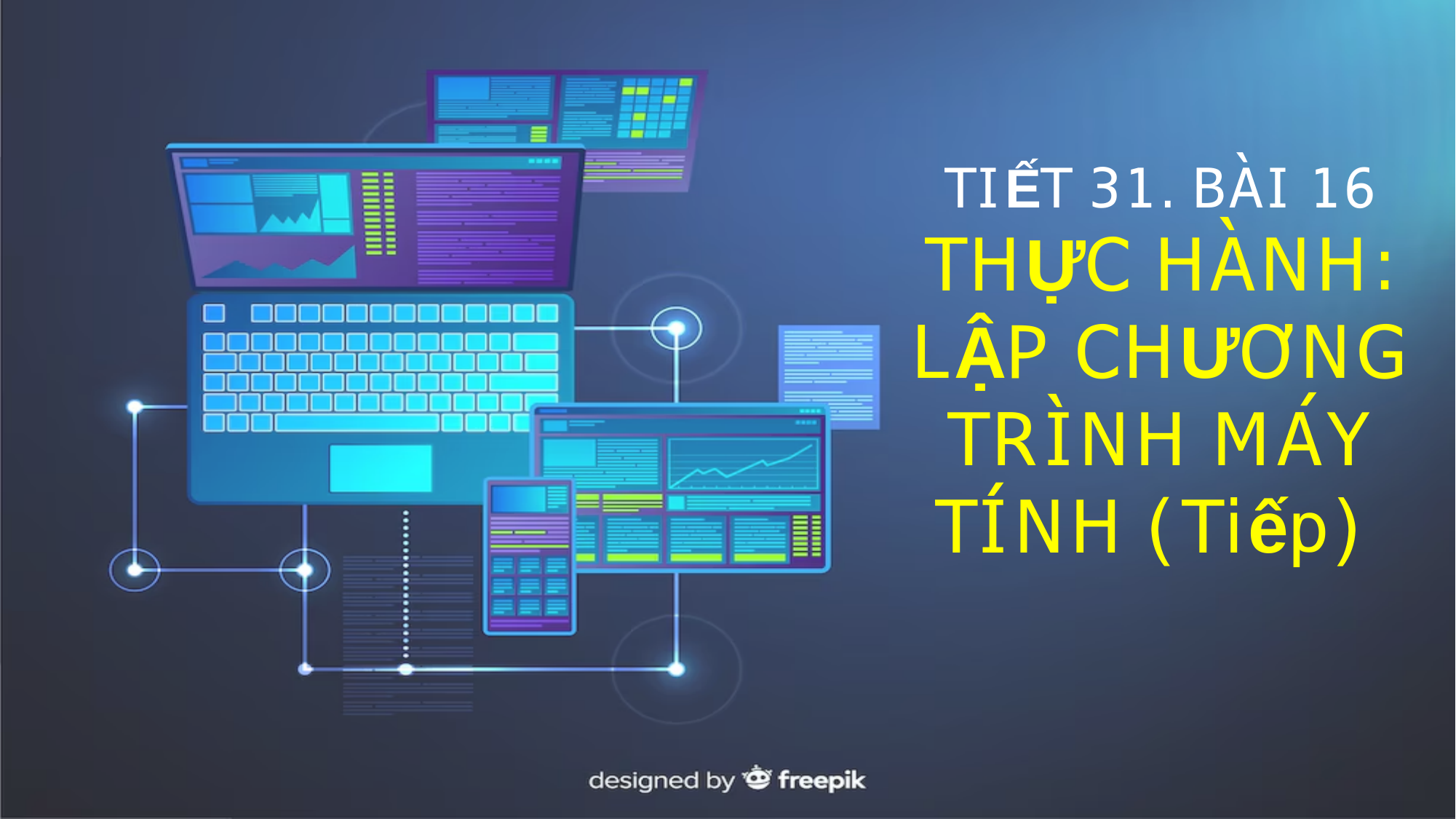

TIẾT 31. BÀI 16
THỰC HÀNH: LẬP CHƯƠNG TRÌNH MÁY TÍNH (Tiếp)